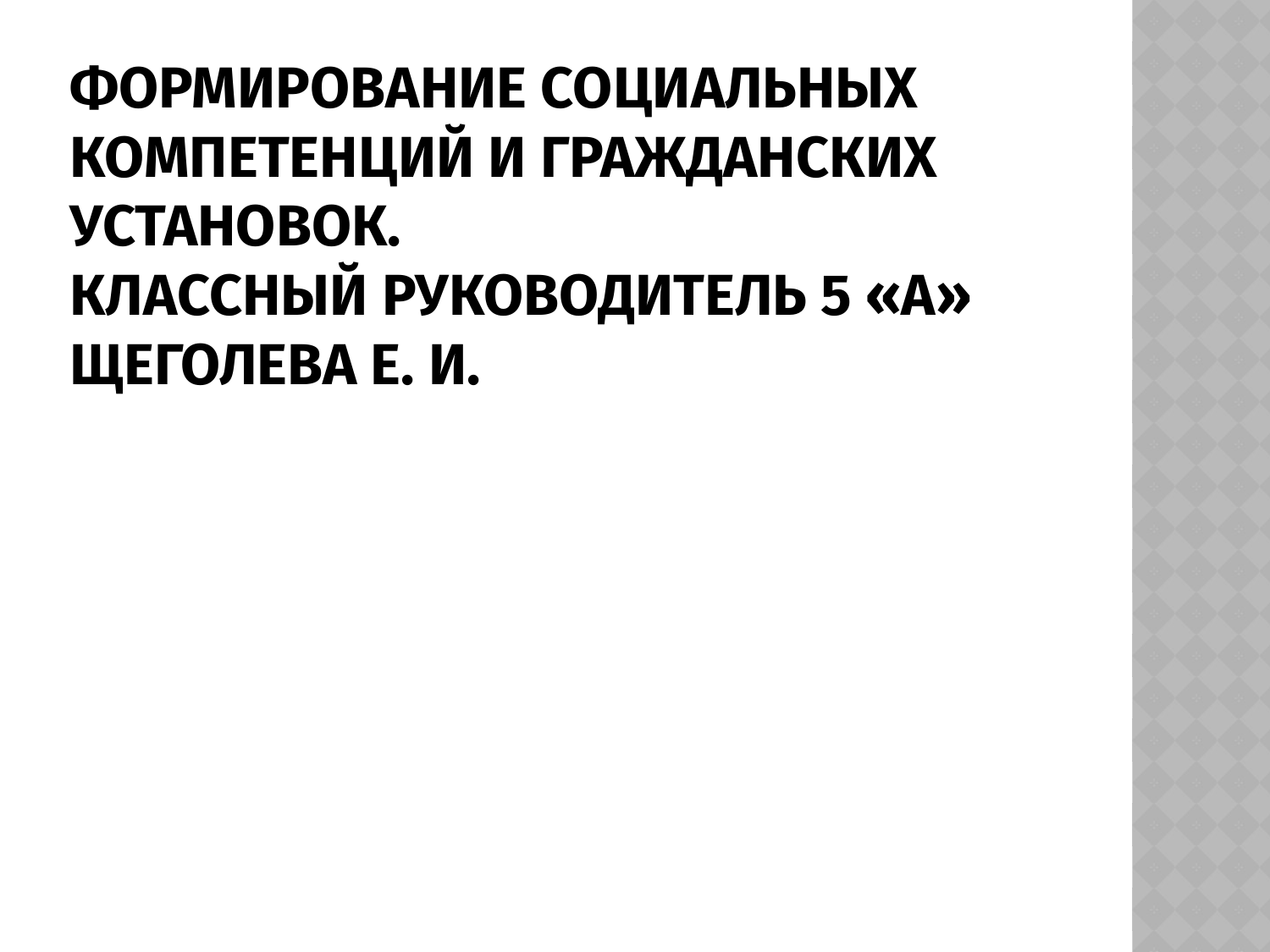

# Формирование социальных компетенций и гражданских установок. Классный руководитель 5 «А» щеголева Е. И.